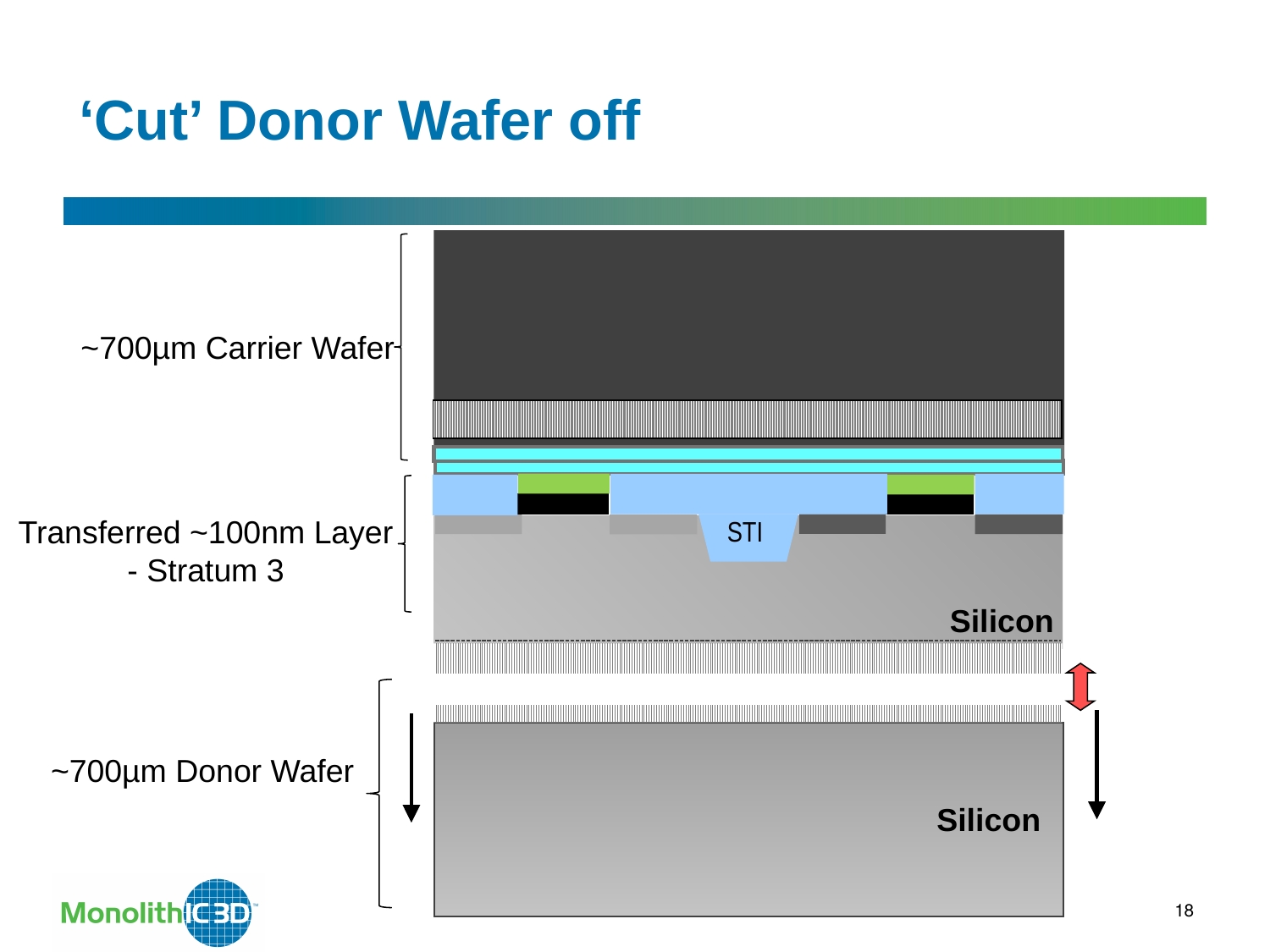

‘Cut’ Donor Wafer off

~700µm Carrier Wafer

Transferred ~100nm Layer
- Stratum 3
STI

Silicon

~700µm Donor Wafer
Silicon

18